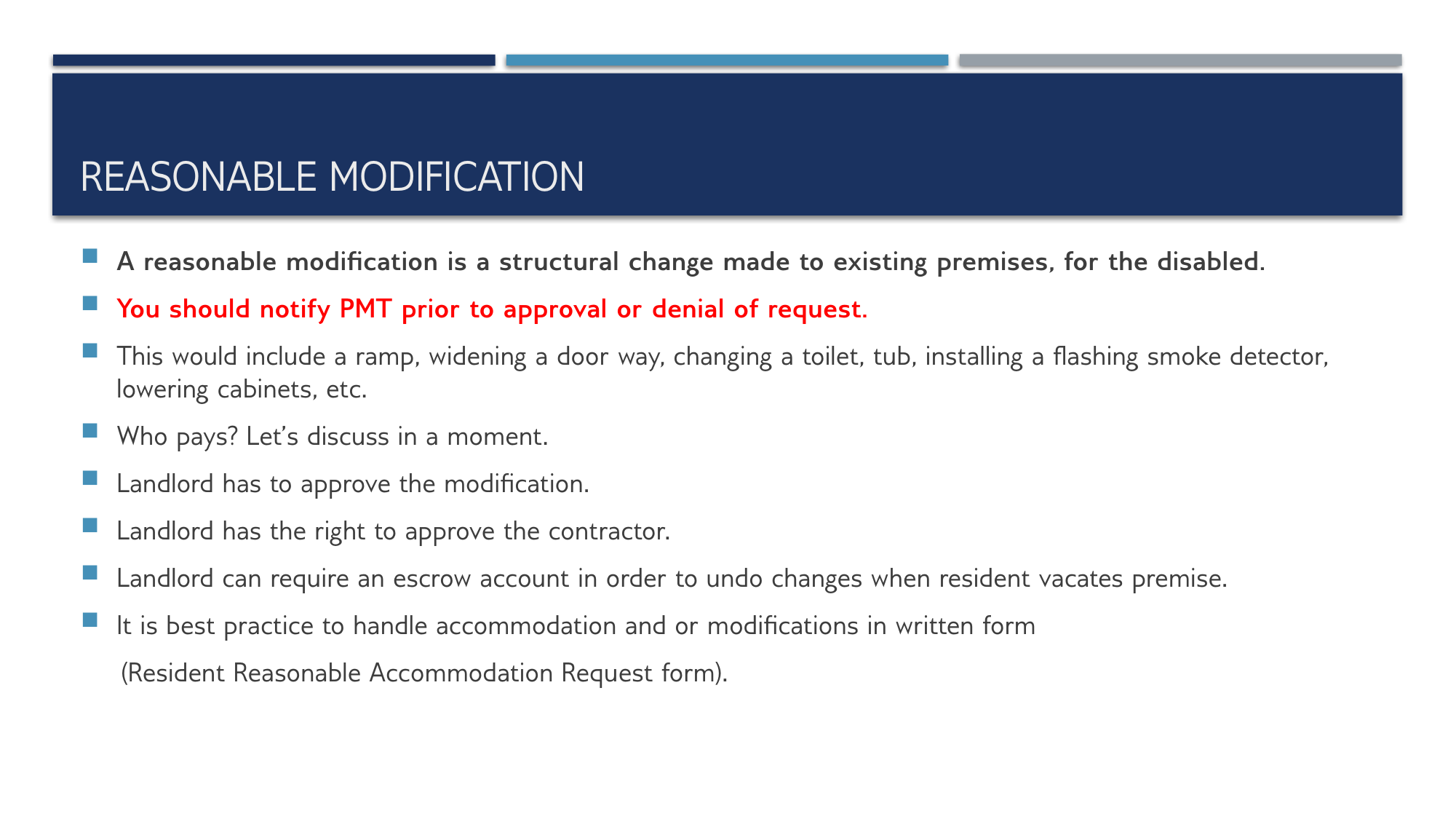

# Reasonable Modification
A reasonable modification is a structural change made to existing premises, for the disabled.
You should notify PMT prior to approval or denial of request.
This would include a ramp, widening a door way, changing a toilet, tub, installing a flashing smoke detector, lowering cabinets, etc.
Who pays? Let’s discuss in a moment.
Landlord has to approve the modification.
Landlord has the right to approve the contractor.
Landlord can require an escrow account in order to undo changes when resident vacates premise.
It is best practice to handle accommodation and or modifications in written form
     (Resident Reasonable Accommodation Request form).